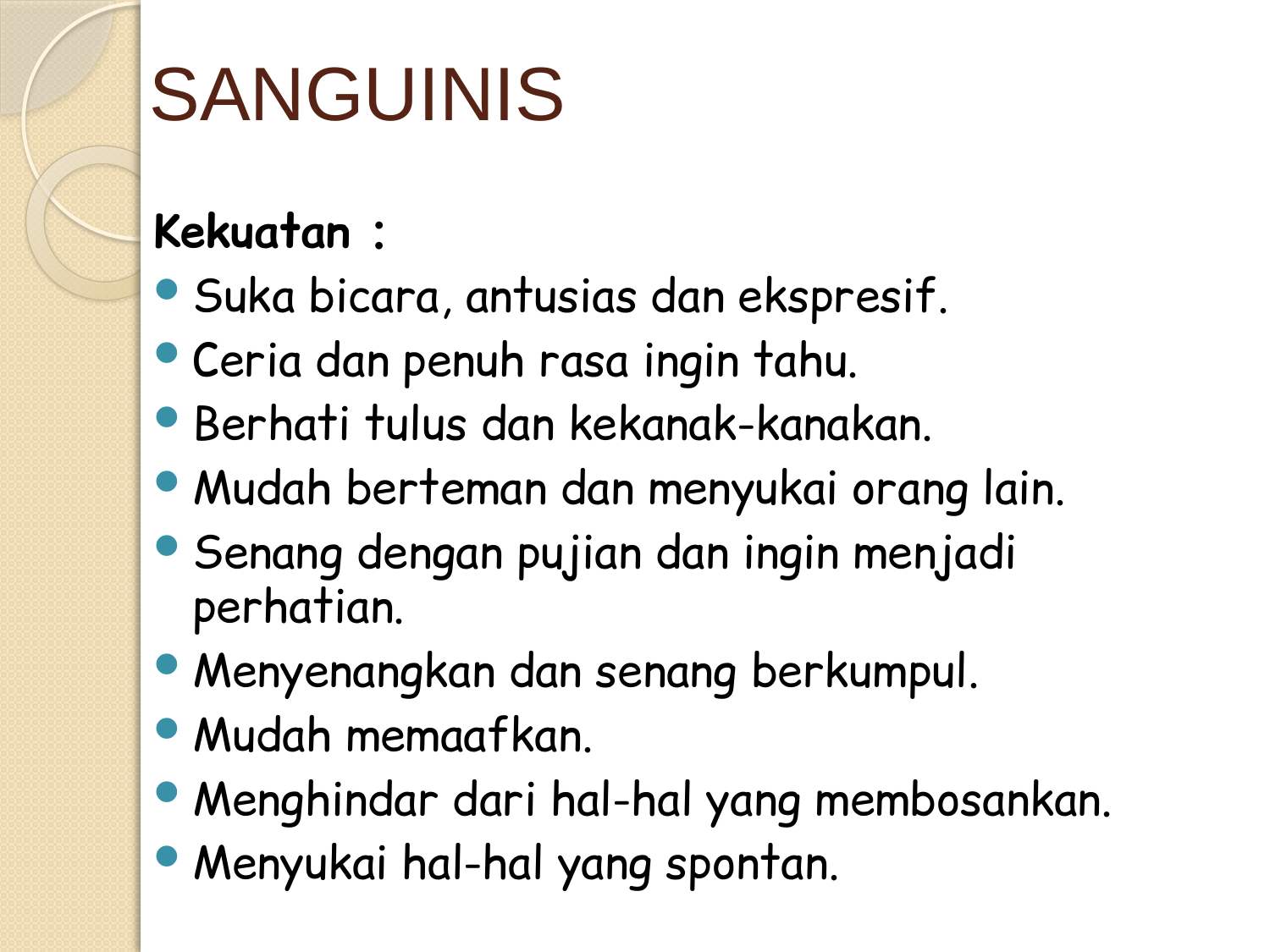

# SANGUINIS
Kekuatan :
Suka bicara, antusias dan ekspresif.
Ceria dan penuh rasa ingin tahu.
Berhati tulus dan kekanak-kanakan.
Mudah berteman dan menyukai orang lain.
Senang dengan pujian dan ingin menjadi perhatian.
Menyenangkan dan senang berkumpul.
Mudah memaafkan.
Menghindar dari hal-hal yang membosankan.
Menyukai hal-hal yang spontan.